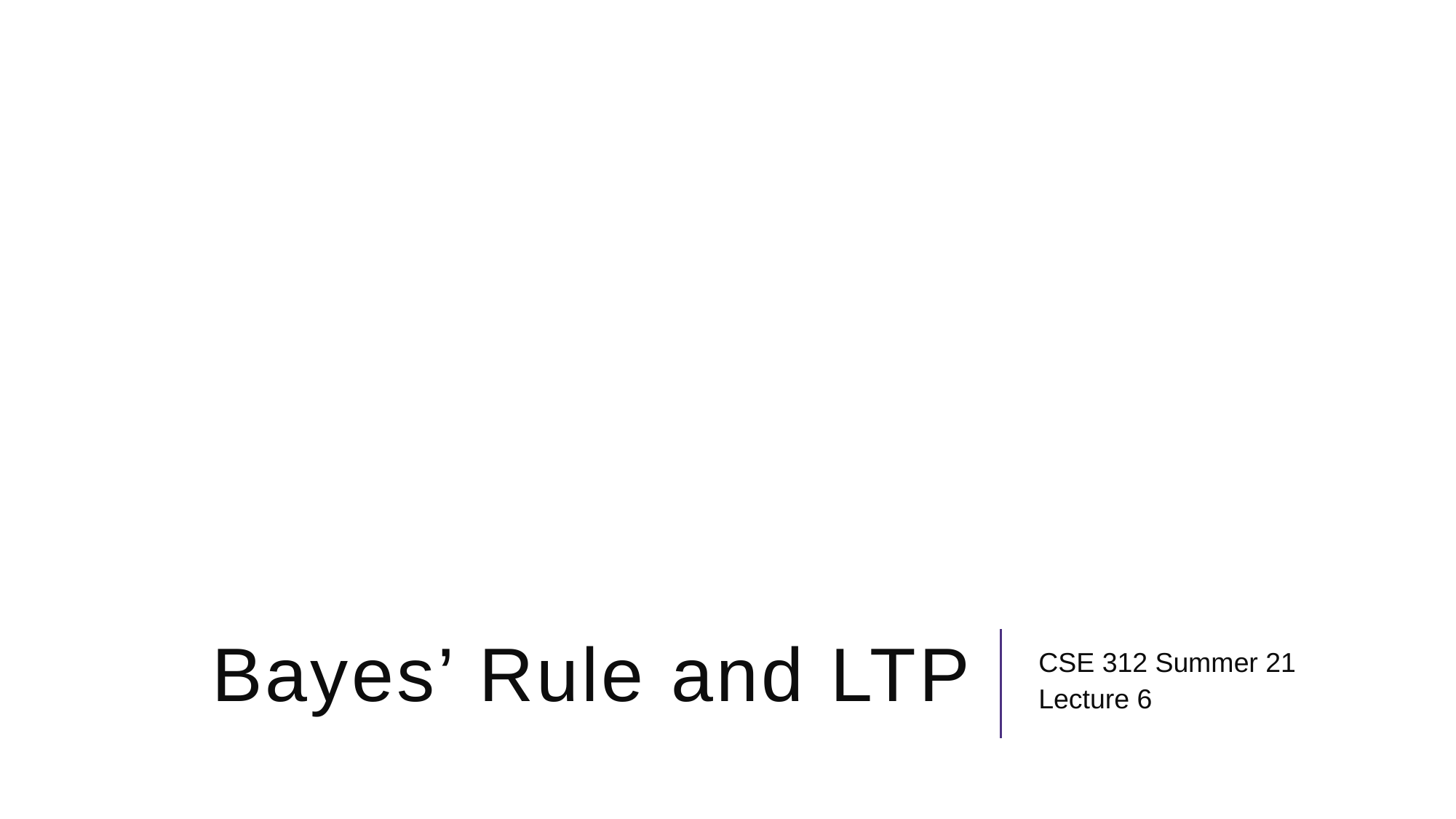

# Bayes’ Rule and LTP
CSE 312 Summer 21
Lecture 6